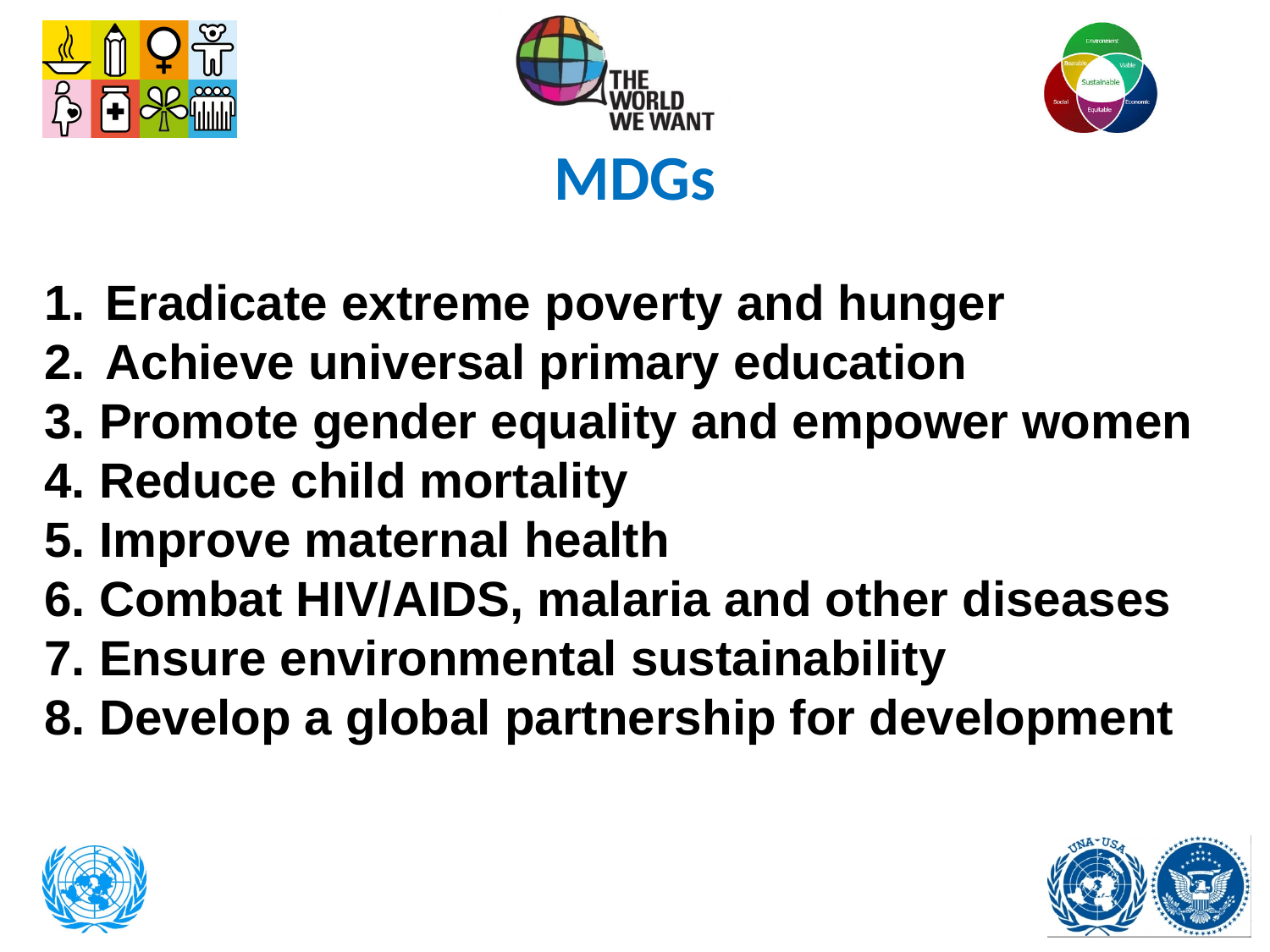

# MDGs
 Eradicate extreme poverty and hunger
 Achieve universal primary education
3. Promote gender equality and empower women
4. Reduce child mortality
5. Improve maternal health
6. Combat HIV/AIDS, malaria and other diseases
7. Ensure environmental sustainability
8. Develop a global partnership for development